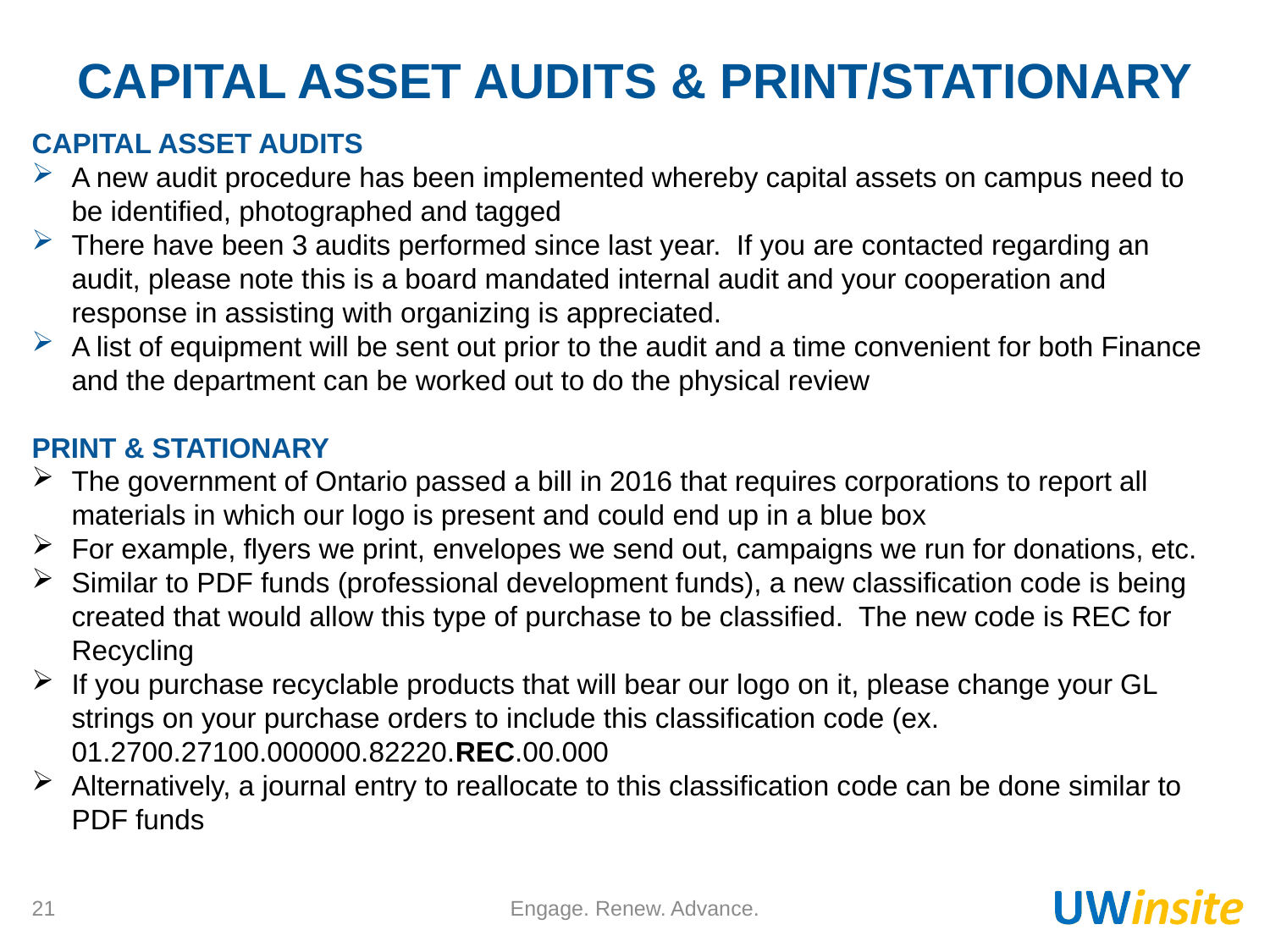

CAPITAL ASSET AUDITS & PRINT/STATIONARY

CAPITAL ASSET AUDITS
A new audit procedure has been implemented whereby capital assets on campus need to be identified, photographed and tagged
There have been 3 audits performed since last year.  If you are contacted regarding an audit, please note this is a board mandated internal audit and your cooperation and response in assisting with organizing is appreciated.
A list of equipment will be sent out prior to the audit and a time convenient for both Finance and the department can be worked out to do the physical review

PRINT & STATIONARY
The government of Ontario passed a bill in 2016 that requires corporations to report all materials in which our logo is present and could end up in a blue box
For example, flyers we print, envelopes we send out, campaigns we run for donations, etc.
Similar to PDF funds (professional development funds), a new classification code is being created that would allow this type of purchase to be classified.  The new code is REC for Recycling
If you purchase recyclable products that will bear our logo on it, please change your GL strings on your purchase orders to include this classification code (ex. 01.2700.27100.000000.82220.REC.00.000
Alternatively, a journal entry to reallocate to this classification code can be done similar to PDF funds

21
Engage. Renew. Advance.